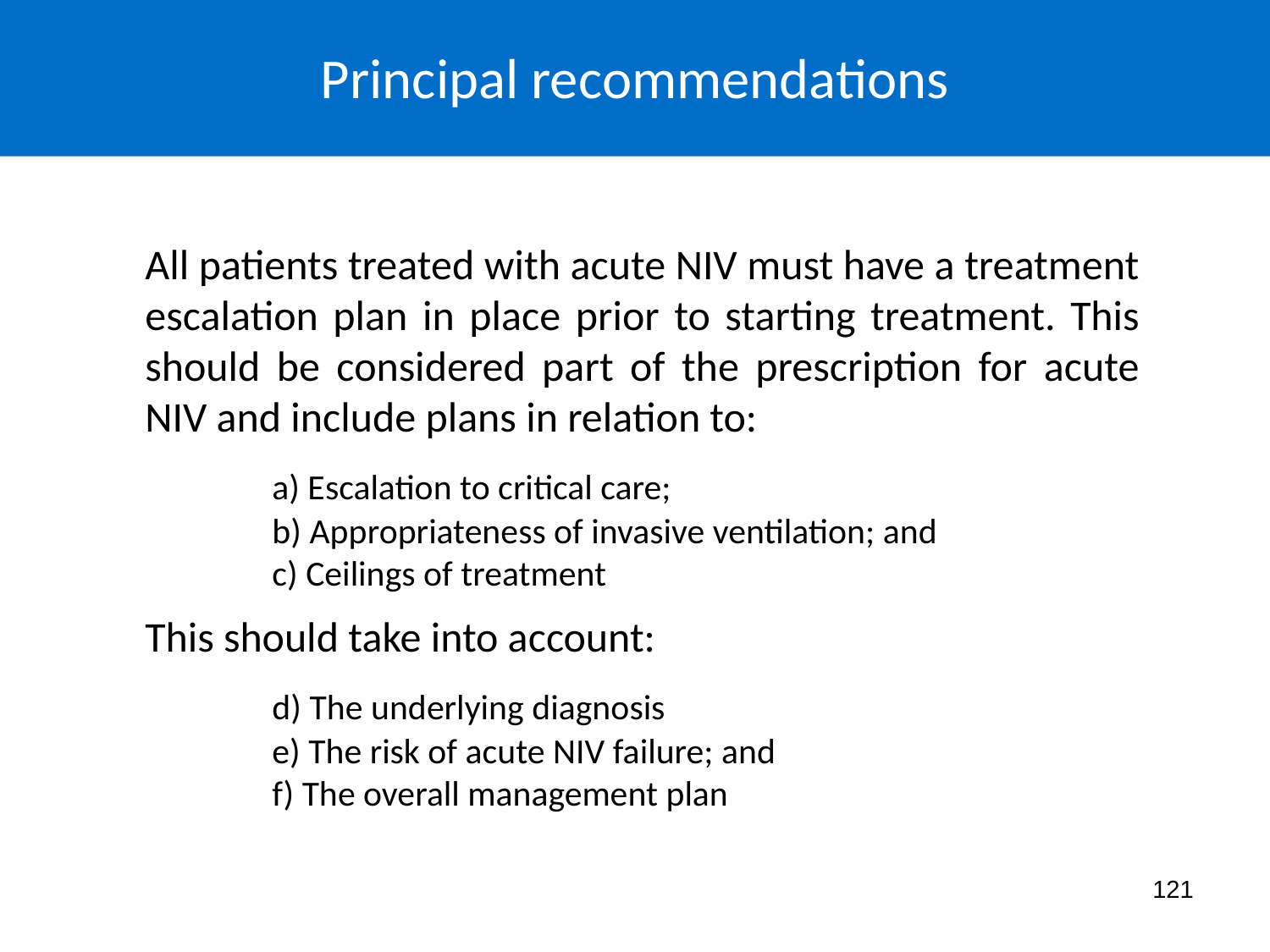

Principal recommendations
All patients treated with acute NIV must have a treatment escalation plan in place prior to starting treatment. This should be considered part of the prescription for acute NIV and include plans in relation to:

	a) Escalation to critical care;
	b) Appropriateness of invasive ventilation; and
	c) Ceilings of treatment

This should take into account:

	d) The underlying diagnosis
	e) The risk of acute NIV failure; and
	f) The overall management plan
121